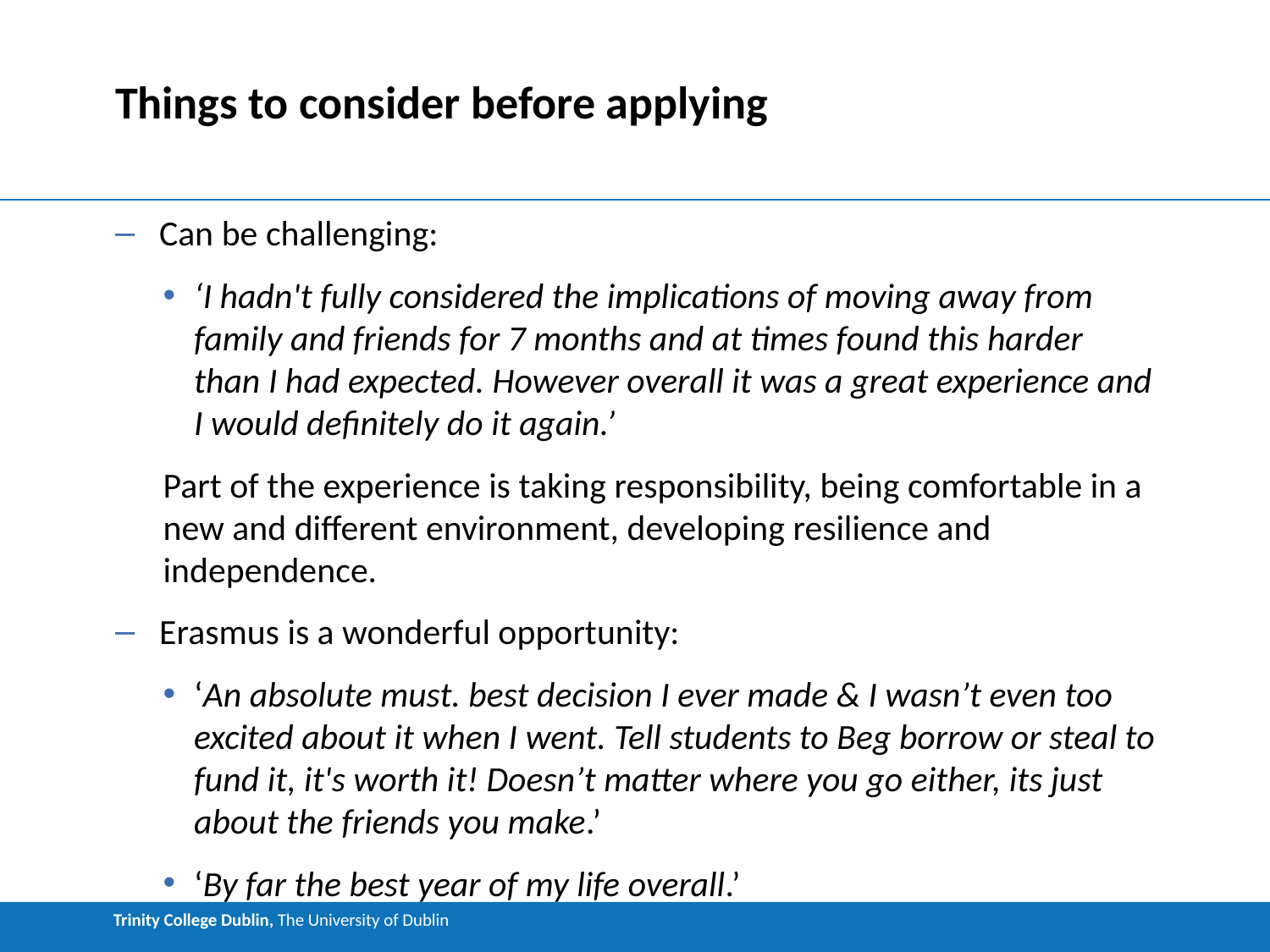

# Things to consider before applying
Can be challenging:
‘I hadn't fully considered the implications of moving away from family and friends for 7 months and at times found this harder than I had expected. However overall it was a great experience and I would definitely do it again.’
Part of the experience is taking responsibility, being comfortable in a new and different environment, developing resilience and independence.
Erasmus is a wonderful opportunity:
‘An absolute must. best decision I ever made & I wasn’t even too excited about it when I went. Tell students to Beg borrow or steal to fund it, it's worth it! Doesn’t matter where you go either, its just about the friends you make.’
‘By far the best year of my life overall.’